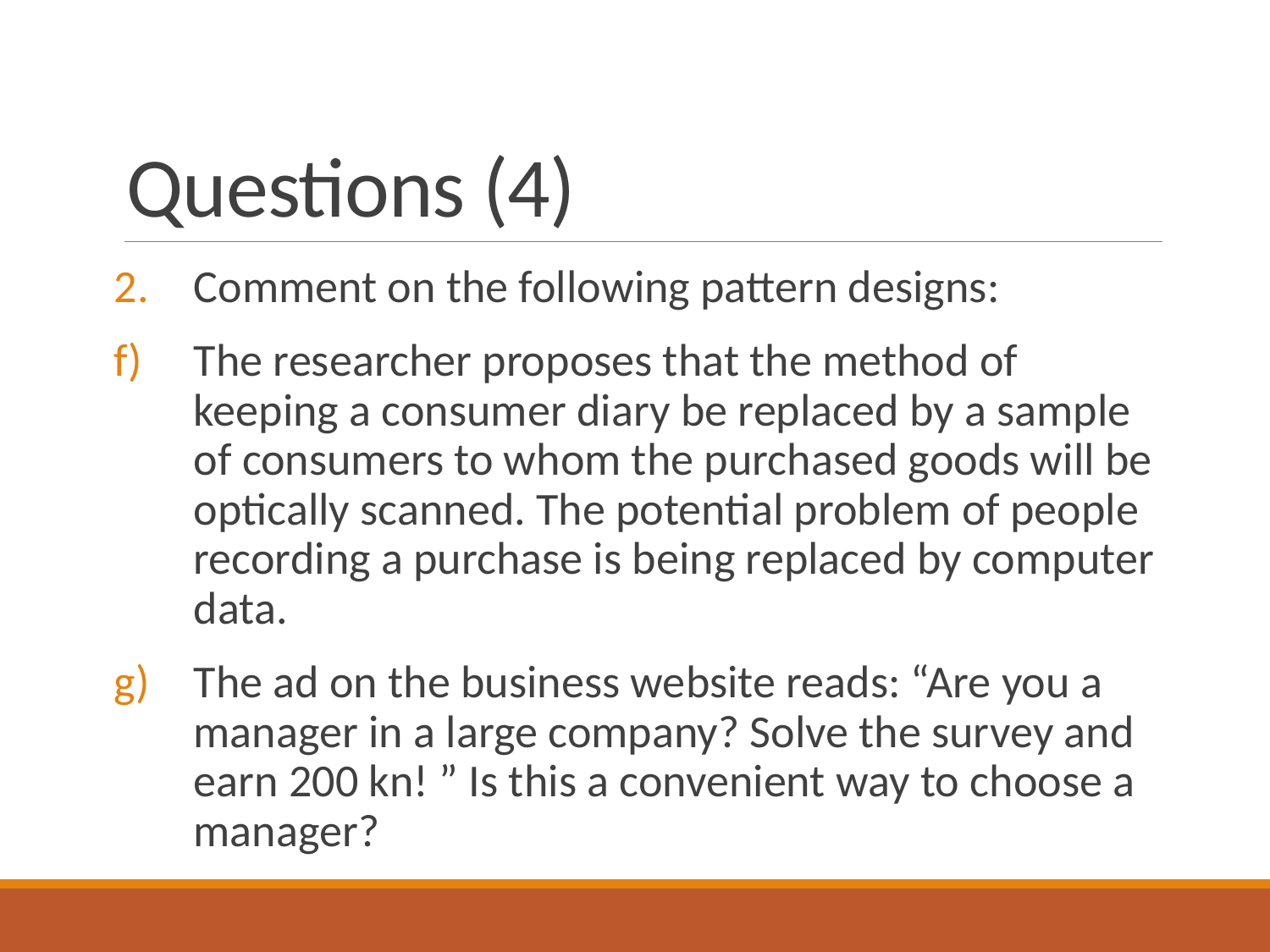

# Questions (4)
Comment on the following pattern designs:
The researcher proposes that the method of keeping a consumer diary be replaced by a sample of consumers to whom the purchased goods will be optically scanned. The potential problem of people recording a purchase is being replaced by computer data.
The ad on the business website reads: “Are you a manager in a large company? Solve the survey and earn 200 kn! ” Is this a convenient way to choose a manager?